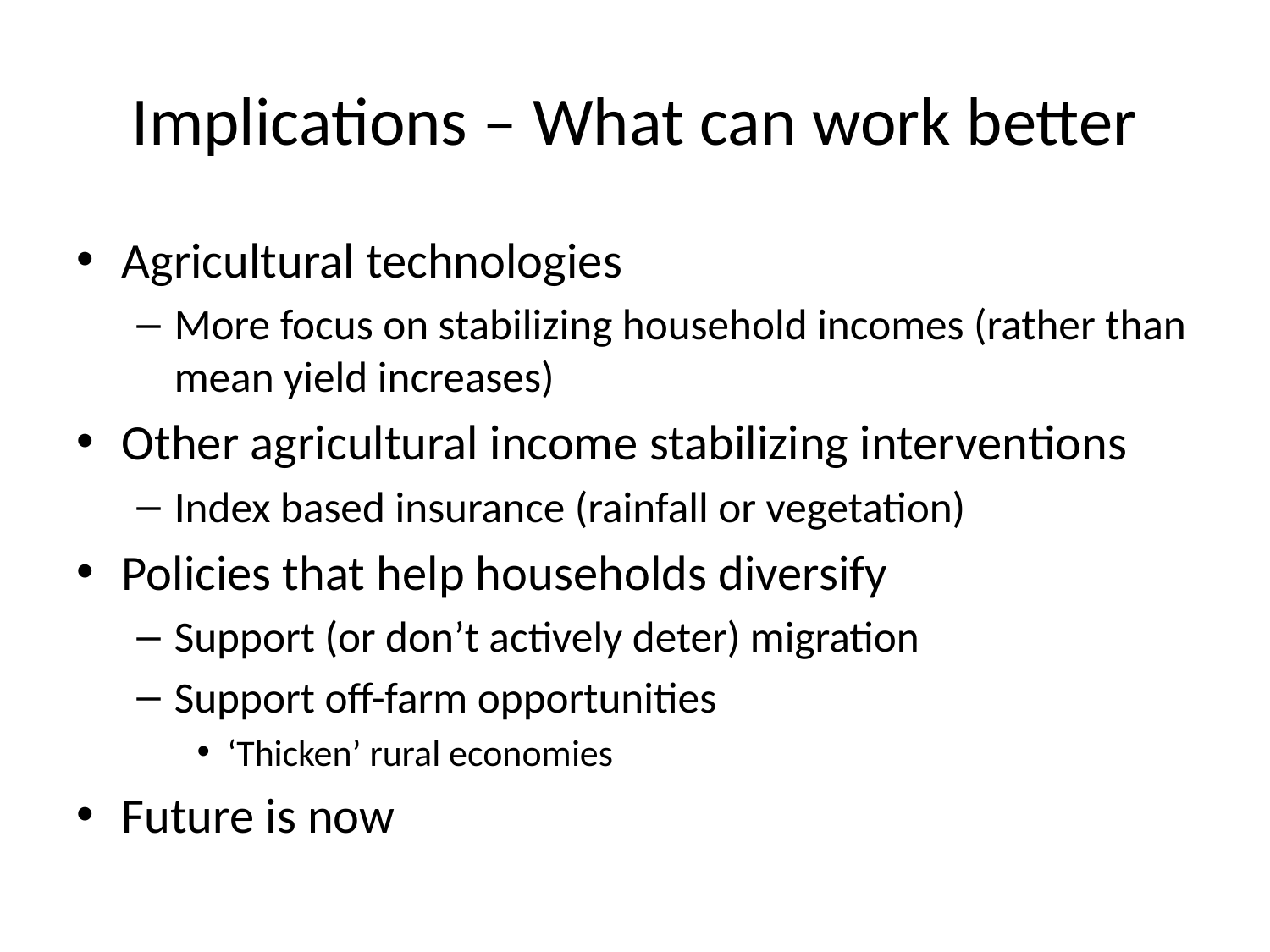

# Implications – What can work better
Agricultural technologies
More focus on stabilizing household incomes (rather than mean yield increases)
Other agricultural income stabilizing interventions
Index based insurance (rainfall or vegetation)
Policies that help households diversify
Support (or don’t actively deter) migration
Support off-farm opportunities
‘Thicken’ rural economies
Future is now